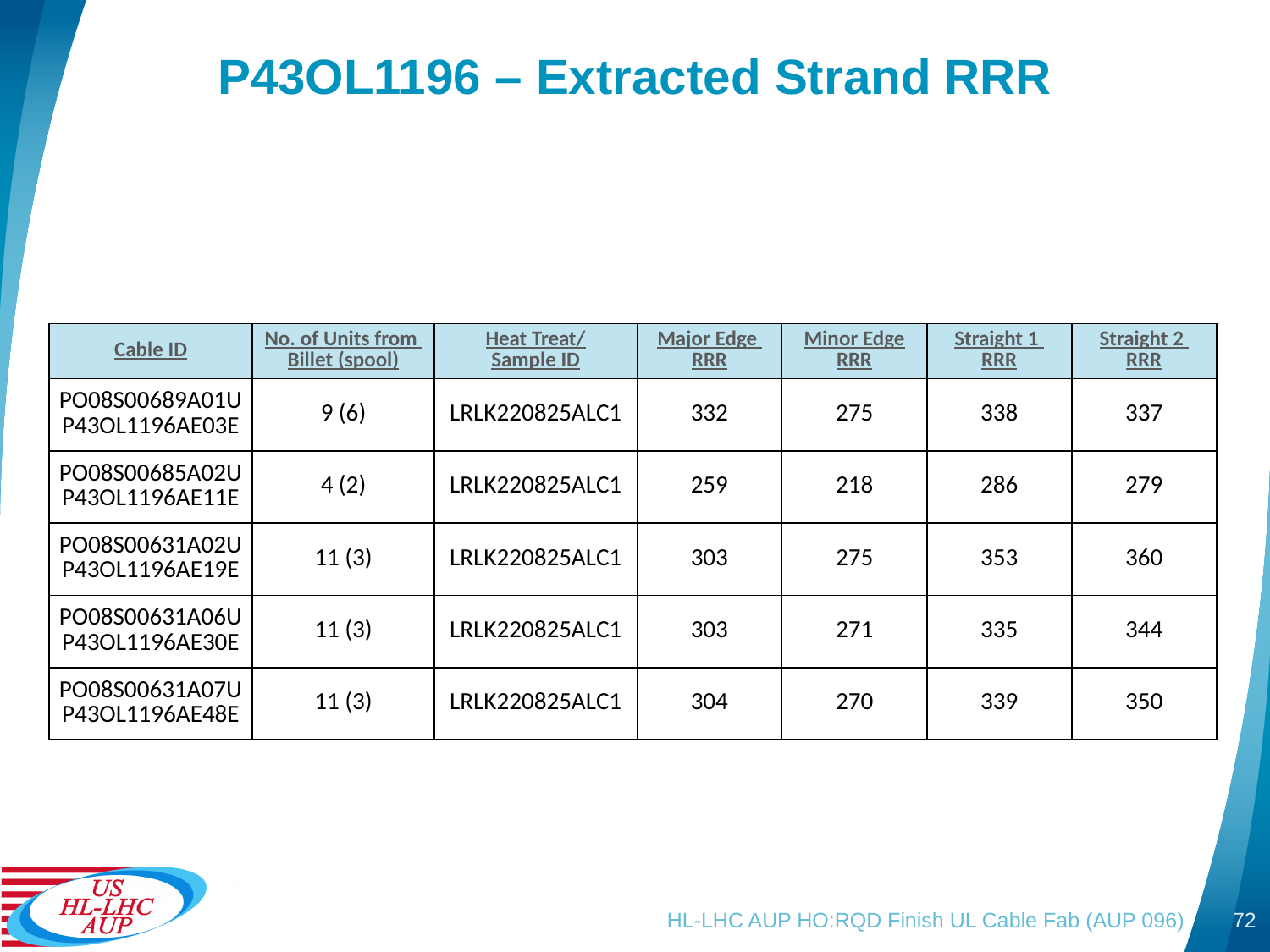

# P43OL1196 – Extracted Strand RRR
| Cable ID | No. of Units from Billet (spool) | Heat Treat/ Sample ID | Major Edge RRR | Minor Edge RRR | Straight 1 RRR | Straight 2 RRR |
| --- | --- | --- | --- | --- | --- | --- |
| PO08S00689A01U P43OL1196AE03E | 9 (6) | LRLK220825ALC1 | 332 | 275 | 338 | 337 |
| PO08S00685A02U P43OL1196AE11E | 4 (2) | LRLK220825ALC1 | 259 | 218 | 286 | 279 |
| PO08S00631A02U P43OL1196AE19E | 11 (3) | LRLK220825ALC1 | 303 | 275 | 353 | 360 |
| PO08S00631A06U P43OL1196AE30E | 11 (3) | LRLK220825ALC1 | 303 | 271 | 335 | 344 |
| PO08S00631A07U P43OL1196AE48E | 11 (3) | LRLK220825ALC1 | 304 | 270 | 339 | 350 |
HL-LHC AUP HO:RQD Finish UL Cable Fab (AUP 096)
72